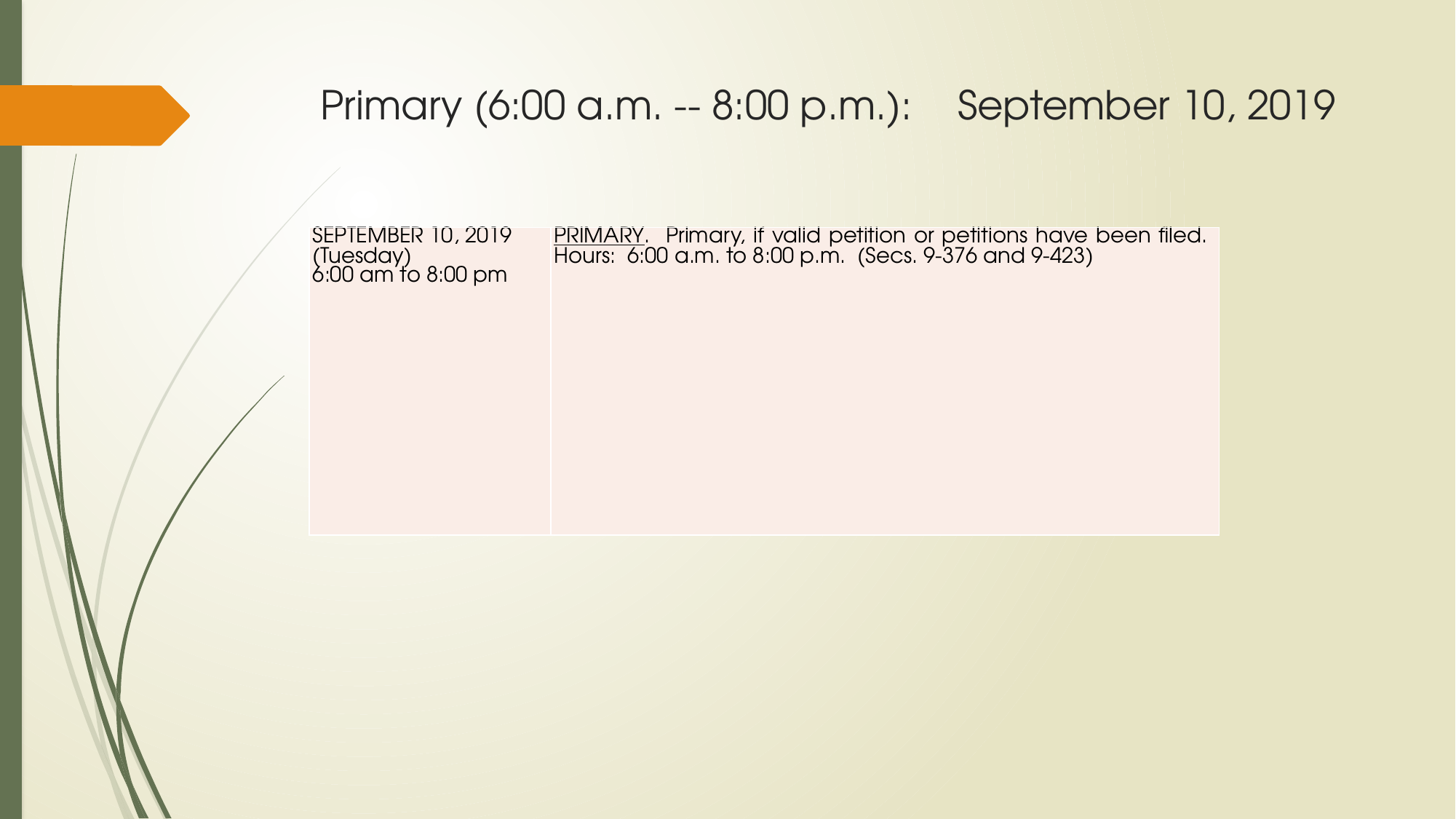

# Primary (6:00 a.m. -- 8:00 p.m.):	September 10, 2019
| SEPTEMBER 10, 2019 (Tuesday) 6:00 am to 8:00 pm | PRIMARY. Primary, if valid petition or petitions have been filed. Hours: 6:00 a.m. to 8:00 p.m. (Secs. 9-376 and 9-423) |
| --- | --- |